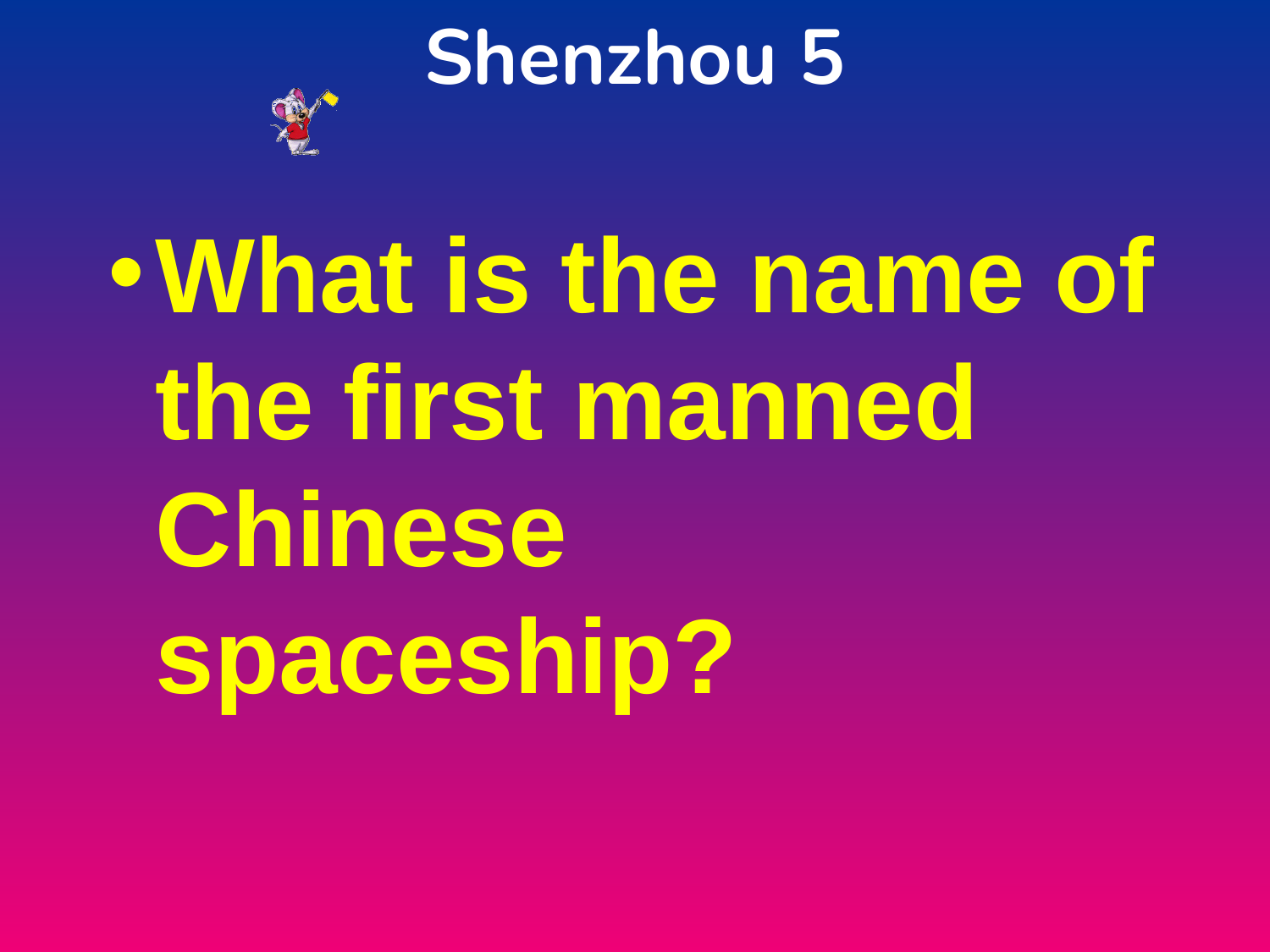

# Shenzhou 5

What is the name of the first manned Chinese spaceship?